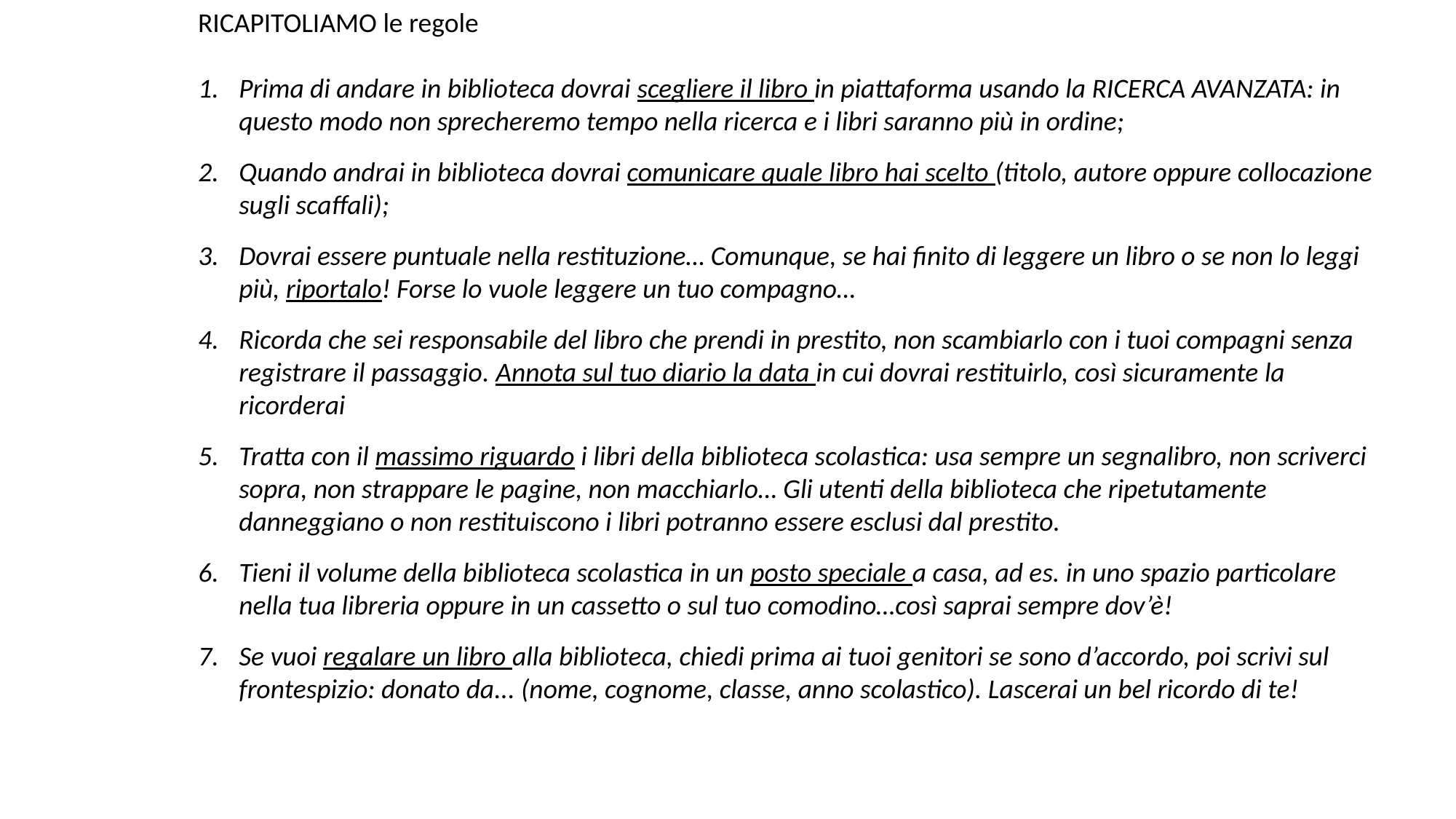

RICAPITOLIAMO le regole

Prima di andare in biblioteca dovrai scegliere il libro in piattaforma usando la RICERCA AVANZATA: in questo modo non sprecheremo tempo nella ricerca e i libri saranno più in ordine;
Quando andrai in biblioteca dovrai comunicare quale libro hai scelto (titolo, autore oppure collocazione sugli scaffali);
Dovrai essere puntuale nella restituzione… Comunque, se hai finito di leggere un libro o se non lo leggi più, riportalo! Forse lo vuole leggere un tuo compagno…
Ricorda che sei responsabile del libro che prendi in prestito, non scambiarlo con i tuoi compagni senza registrare il passaggio. Annota sul tuo diario la data in cui dovrai restituirlo, così sicuramente la ricorderai
Tratta con il massimo riguardo i libri della biblioteca scolastica: usa sempre un segnalibro, non scriverci sopra, non strappare le pagine, non macchiarlo… Gli utenti della biblioteca che ripetutamente danneggiano o non restituiscono i libri potranno essere esclusi dal prestito.
Tieni il volume della biblioteca scolastica in un posto speciale a casa, ad es. in uno spazio particolare nella tua libreria oppure in un cassetto o sul tuo comodino…così saprai sempre dov’è!
Se vuoi regalare un libro alla biblioteca, chiedi prima ai tuoi genitori se sono d’accordo, poi scrivi sul frontespizio: donato da... (nome, cognome, classe, anno scolastico). Lascerai un bel ricordo di te!